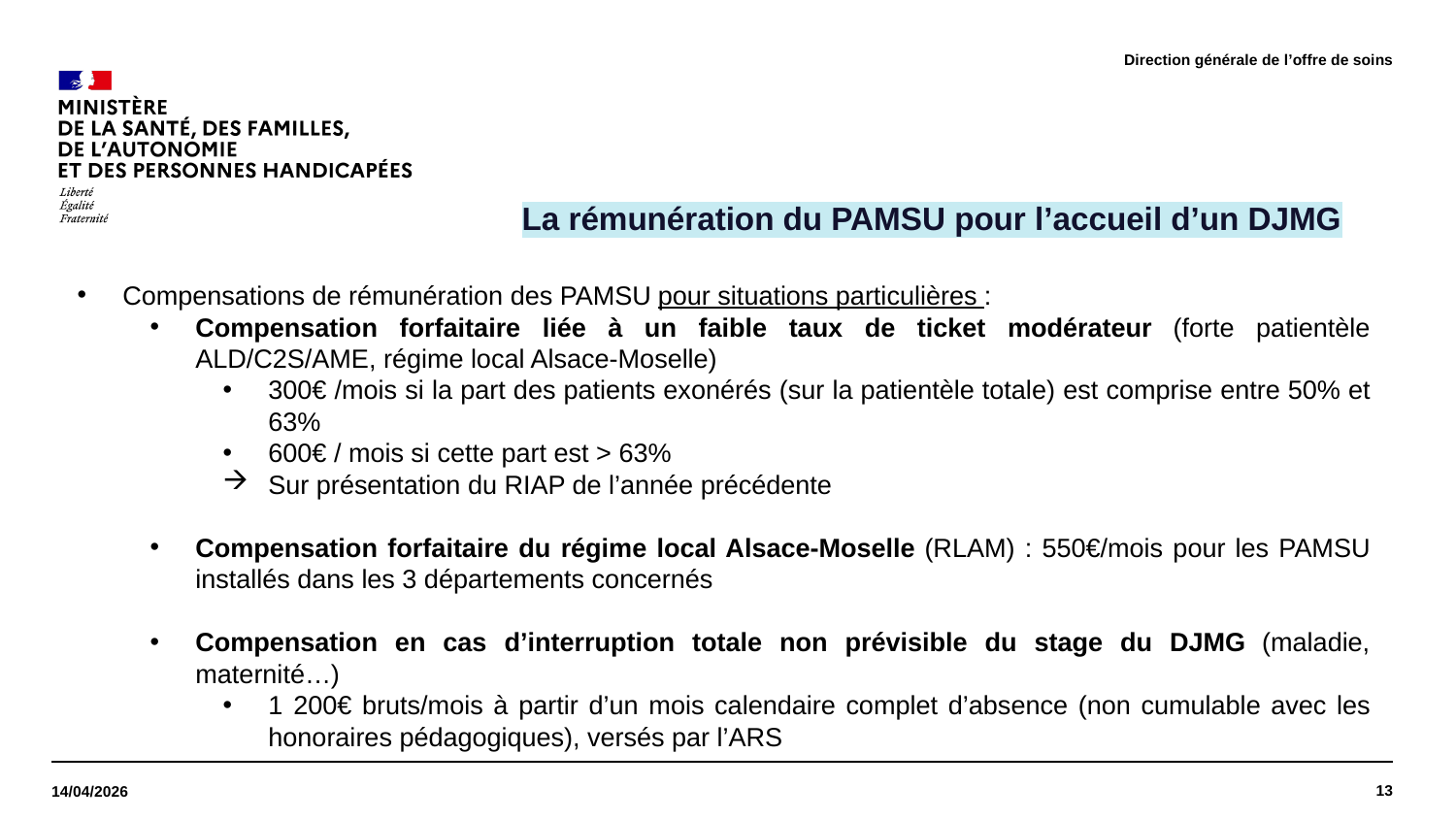

Direction générale de l’offre de soins
La rémunération du PAMSU pour l’accueil d’un DJMG
Compensations de rémunération des PAMSU pour situations particulières :
Compensation forfaitaire liée à un faible taux de ticket modérateur (forte patientèle ALD/C2S/AME, régime local Alsace-Moselle)
300€ /mois si la part des patients exonérés (sur la patientèle totale) est comprise entre 50% et 63%
600€ / mois si cette part est > 63%
Sur présentation du RIAP de l’année précédente

Compensation forfaitaire du régime local Alsace-Moselle (RLAM) : 550€/mois pour les PAMSU installés dans les 3 départements concernés

Compensation en cas d’interruption totale non prévisible du stage du DJMG (maladie, maternité…)
1 200€ bruts/mois à partir d’un mois calendaire complet d’absence (non cumulable avec les honoraires pédagogiques), versés par l’ARS
13
14/04/2026